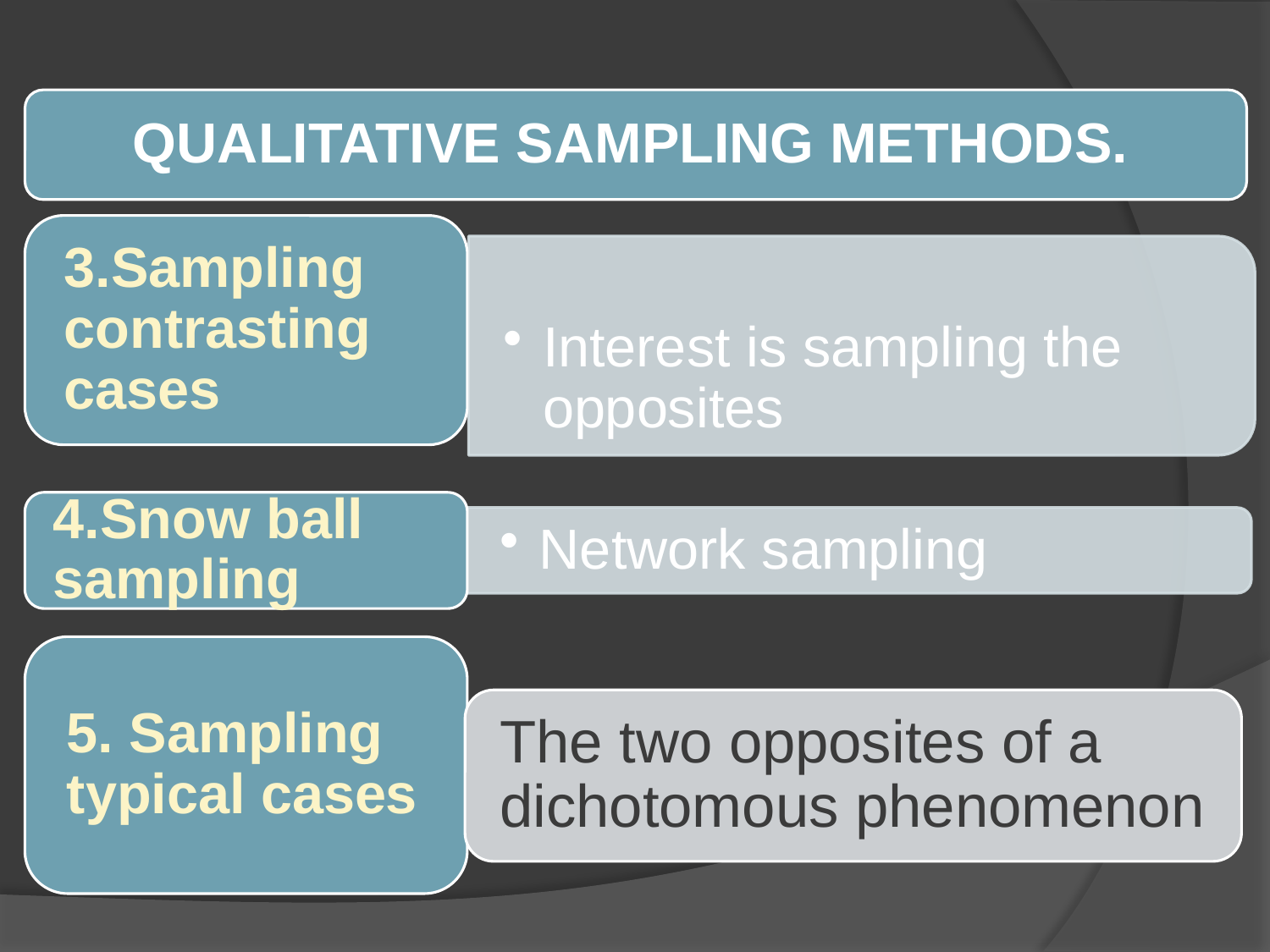

QUALITATIVE SAMPLING METHODS.

Interest is sampling the opposites
3.Sampling contrasting cases
Network sampling
4.Snow ball sampling
5. Sampling typical cases
The two opposites of a dichotomous phenomenon